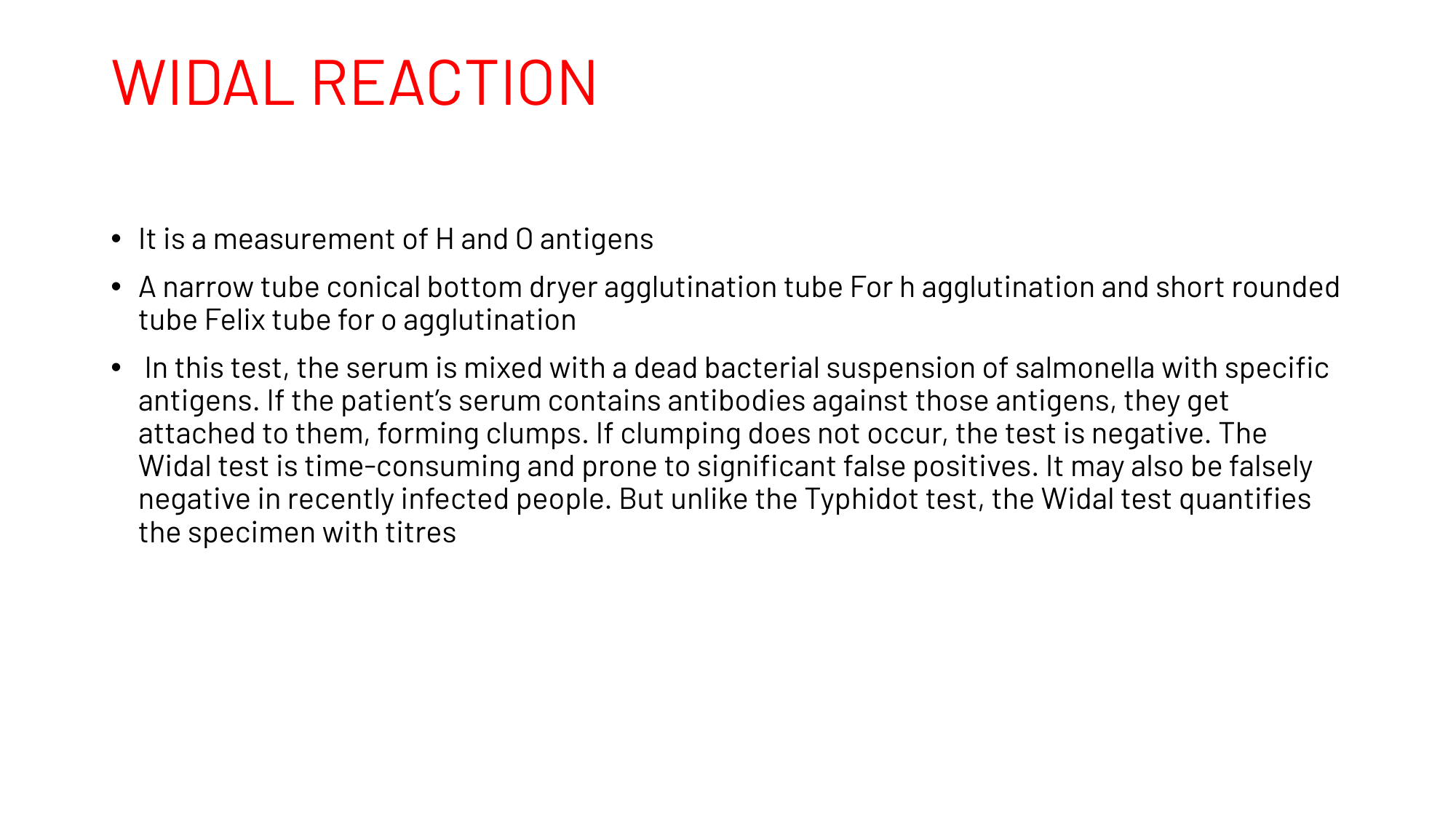

# WIDAL REACTION
It is a measurement of H and O antigens
A narrow tube conical bottom dryer agglutination tube For h agglutination and short rounded tube Felix tube for o agglutination
 In this test, the serum is mixed with a dead bacterial suspension of salmonella with specific antigens. If the patient’s serum contains antibodies against those antigens, they get attached to them, forming clumps. If clumping does not occur, the test is negative. The Widal test is time-consuming and prone to significant false positives. It may also be falsely negative in recently infected people. But unlike the Typhidot test, the Widal test quantifies the specimen with titres